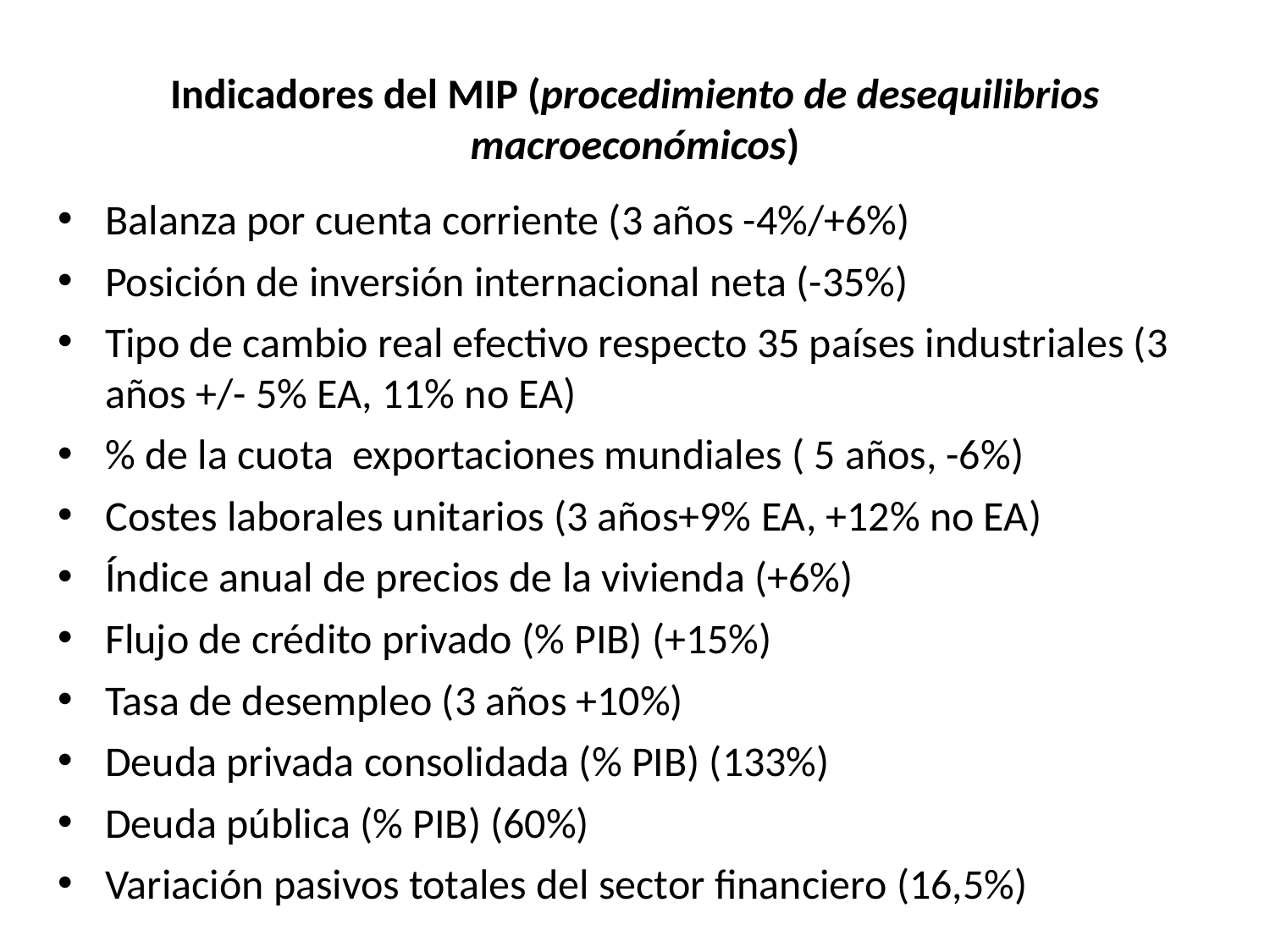

# Indicadores del MIP (procedimiento de desequilibrios macroeconómicos)
Balanza por cuenta corriente (3 años -4%/+6%)
Posición de inversión internacional neta (-35%)
Tipo de cambio real efectivo respecto 35 países industriales (3 años +/- 5% EA, 11% no EA)
% de la cuota  exportaciones mundiales ( 5 años, -6%)
Costes laborales unitarios (3 años+9% EA, +12% no EA)
Índice anual de precios de la vivienda (+6%)
Flujo de crédito privado (% PIB) (+15%)
Tasa de desempleo (3 años +10%)
Deuda privada consolidada (% PIB) (133%)
Deuda pública (% PIB) (60%)
Variación pasivos totales del sector financiero (16,5%)